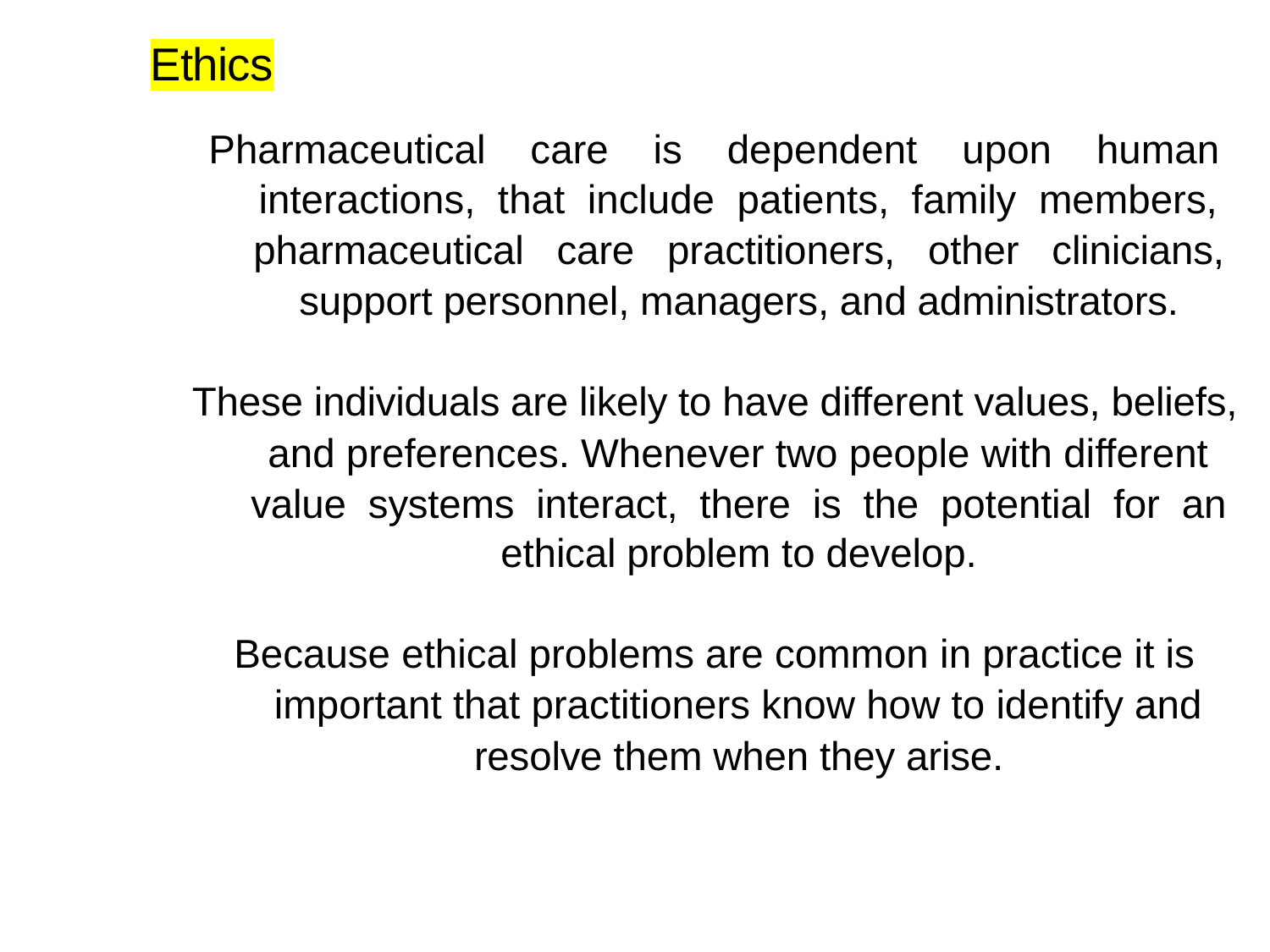

Ethics

Pharmaceutical    care    is    dependent    upon    human

interactions,  that  include  patients,  family  members,

pharmaceutical   care   practitioners,   other   clinicians,

support personnel, managers, and administrators.

These individuals are likely to have different values, beliefs,

and preferences. Whenever two people with different

value  systems  interact,  there  is  the  potential  for  an

ethical problem to develop.

Because ethical problems are common in practice it is

important that practitioners know how to identify and

resolve them when they arise.